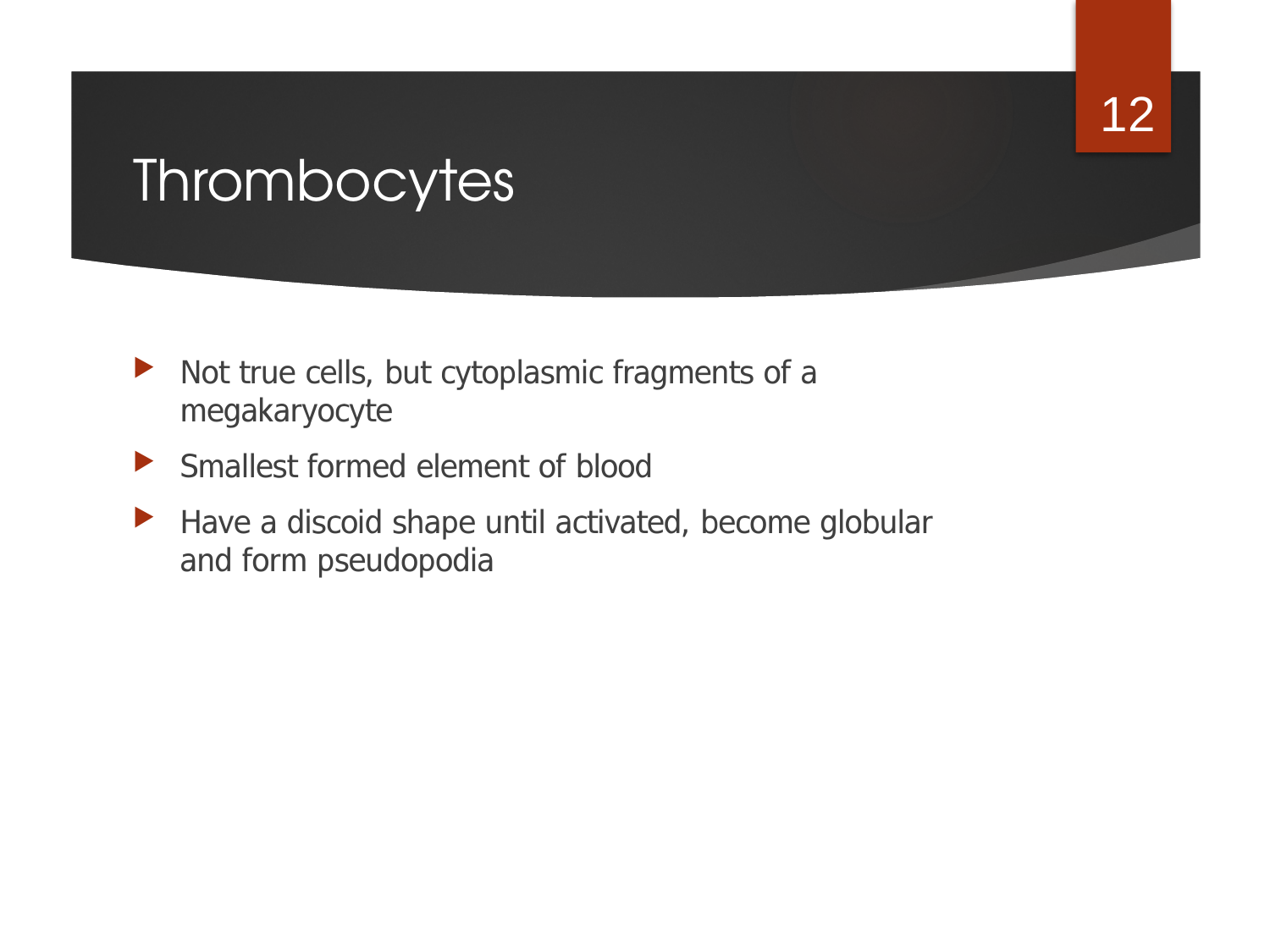

12
# Thrombocytes
Not true cells, but cytoplasmic fragments of a megakaryocyte
Smallest formed element of blood
Have a discoid shape until activated, become globular and form pseudopodia